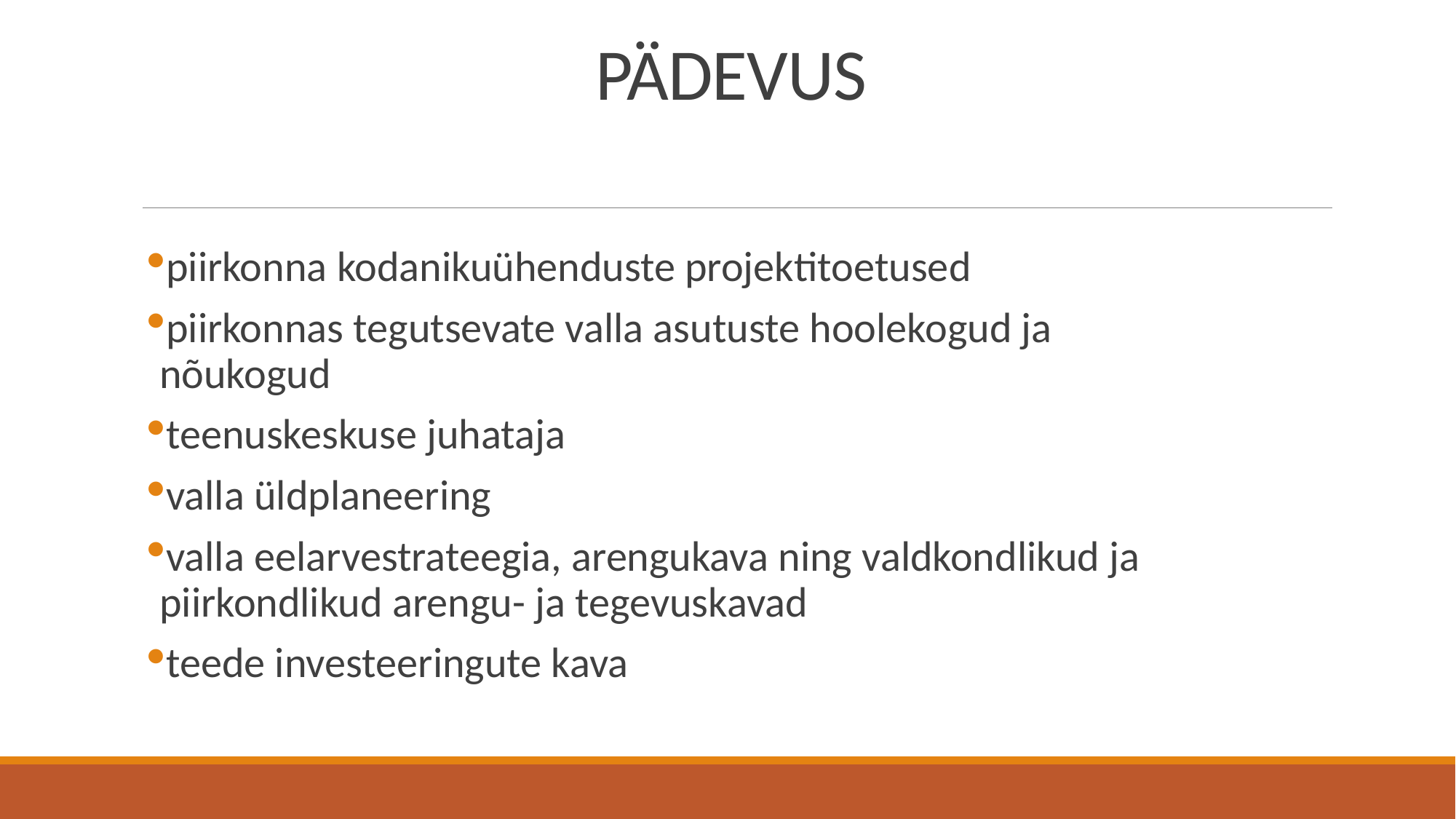

# PÄDEVUS

piirkonna kodanikuühenduste projektitoetused
piirkonnas tegutsevate valla asutuste hoolekogud ja nõukogud
teenuskeskuse juhataja
valla üldplaneering
valla eelarvestrateegia, arengukava ning valdkondlikud ja piirkondlikud arengu- ja tegevuskavad
teede investeeringute kava